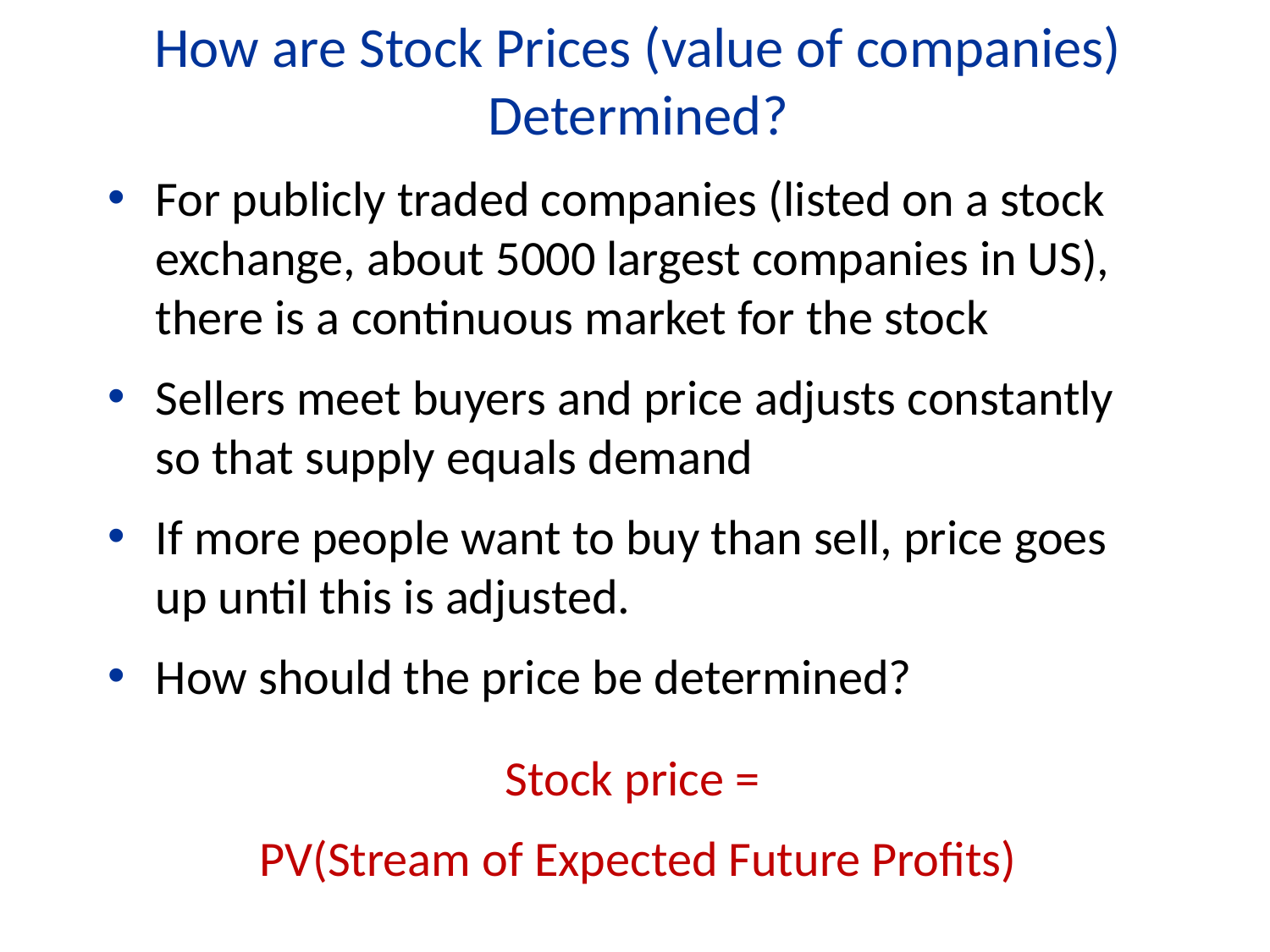

How are Stock Prices (value of companies) Determined?
For publicly traded companies (listed on a stock exchange, about 5000 largest companies in US), there is a continuous market for the stock
Sellers meet buyers and price adjusts constantly so that supply equals demand
If more people want to buy than sell, price goes up until this is adjusted.
How should the price be determined?
Stock price =
PV(Stream of Expected Future Profits)